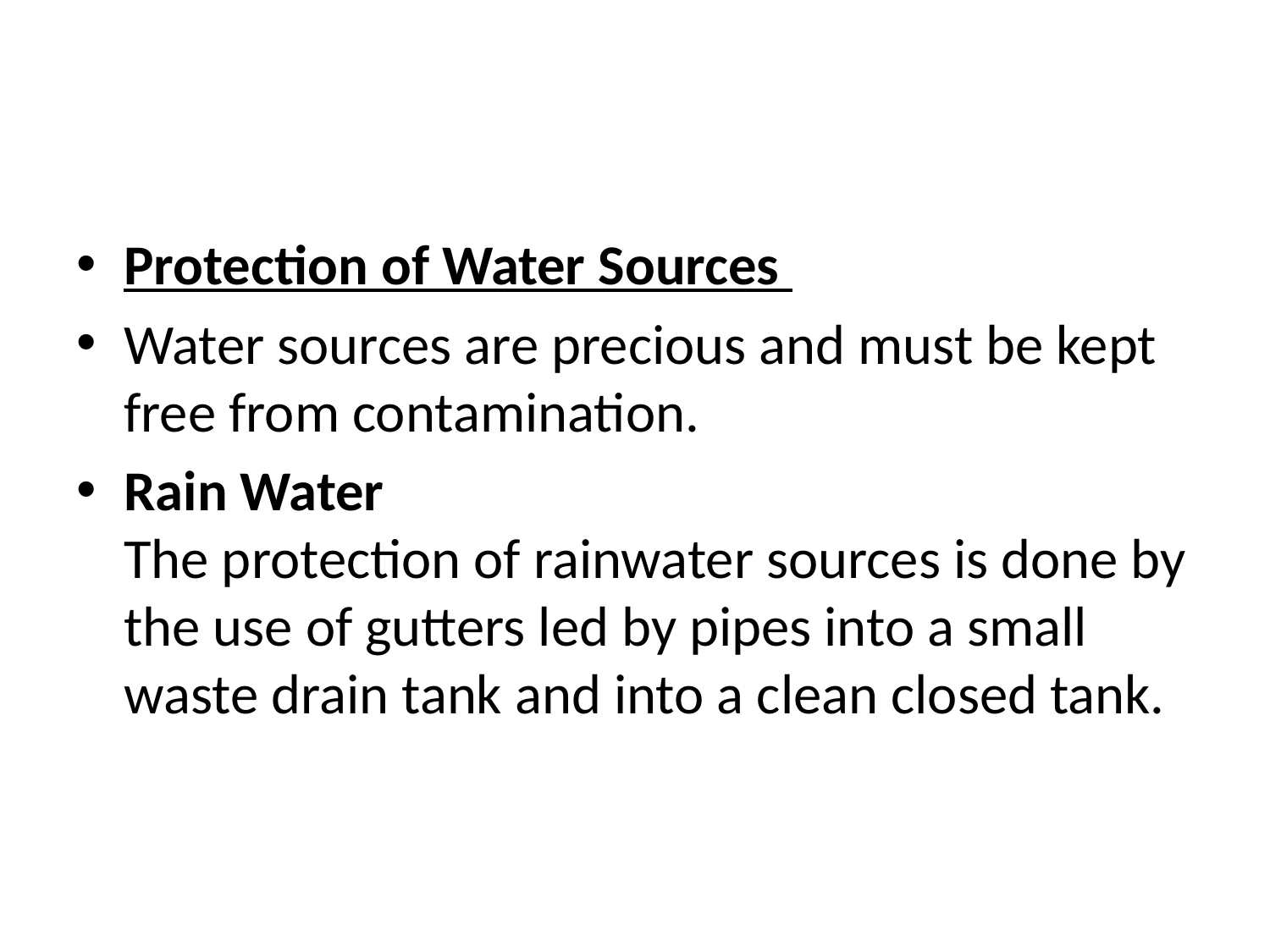

#
Protection of Water Sources
Water sources are precious and must be kept free from contamination.
Rain Water
The protection of rainwater sources is done by the use of gutters led by pipes into a small waste drain tank and into a clean closed tank.